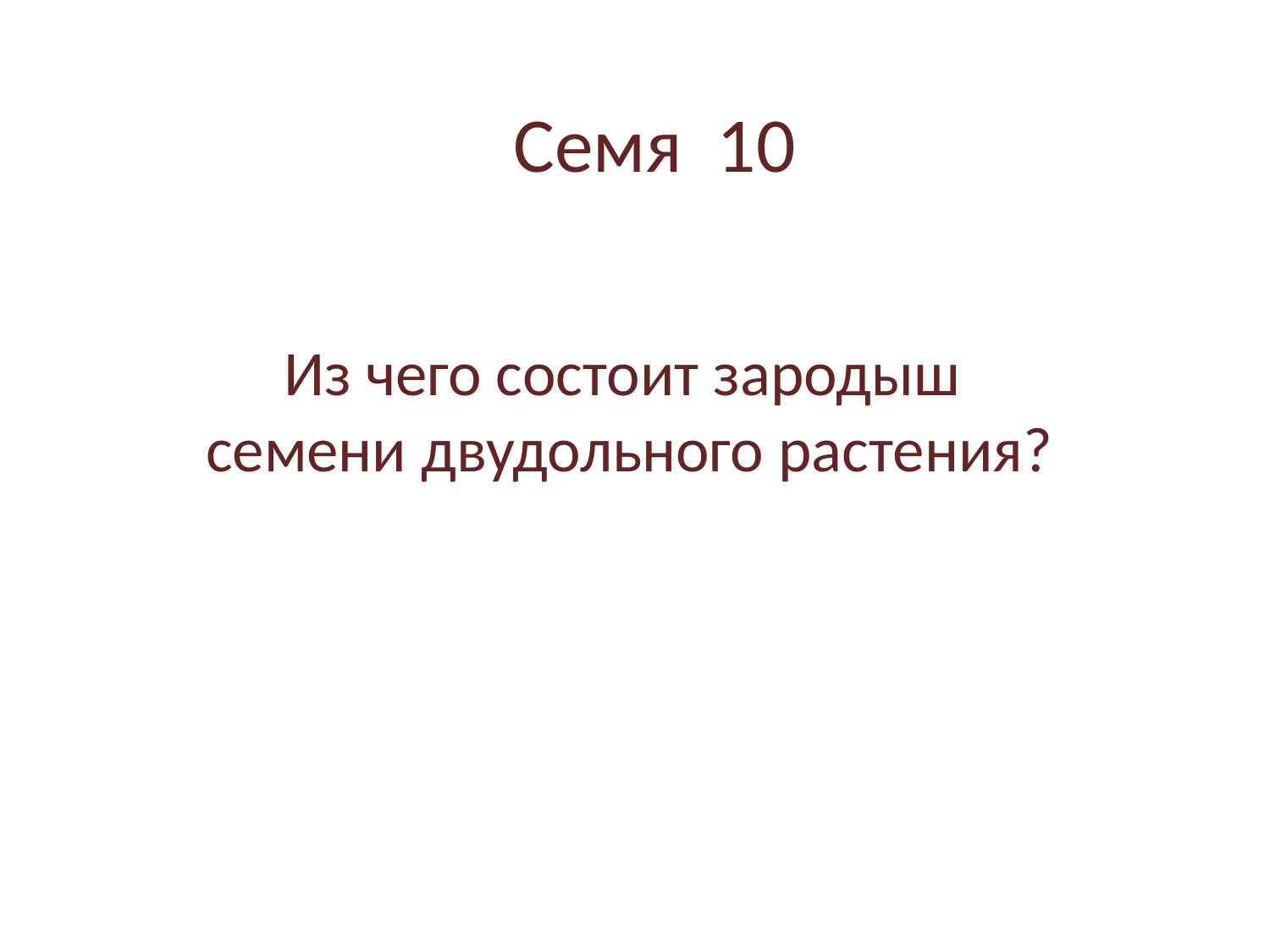

# Семя  10
Из чего состоит зародыш  семени двудольного растения?